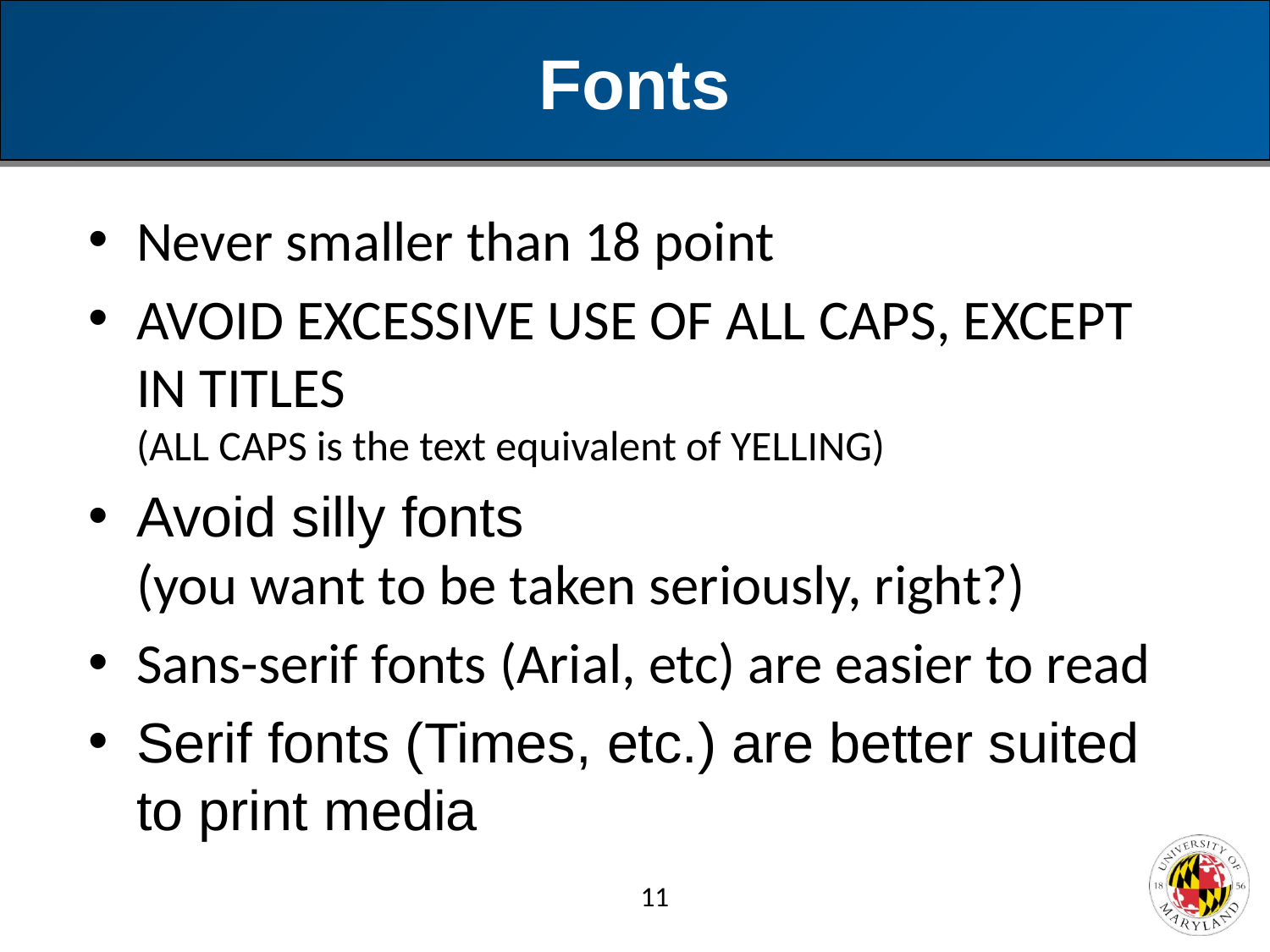

# Fonts
Never smaller than 18 point
AVOID EXCESSIVE USE OF ALL CAPS, EXCEPT IN TITLES
(ALL CAPS is the text equivalent of YELLING)
Avoid silly fonts
(you want to be taken seriously, right?)
Sans-serif fonts (Arial, etc) are easier to read
Serif fonts (Times, etc.) are better suited to print media